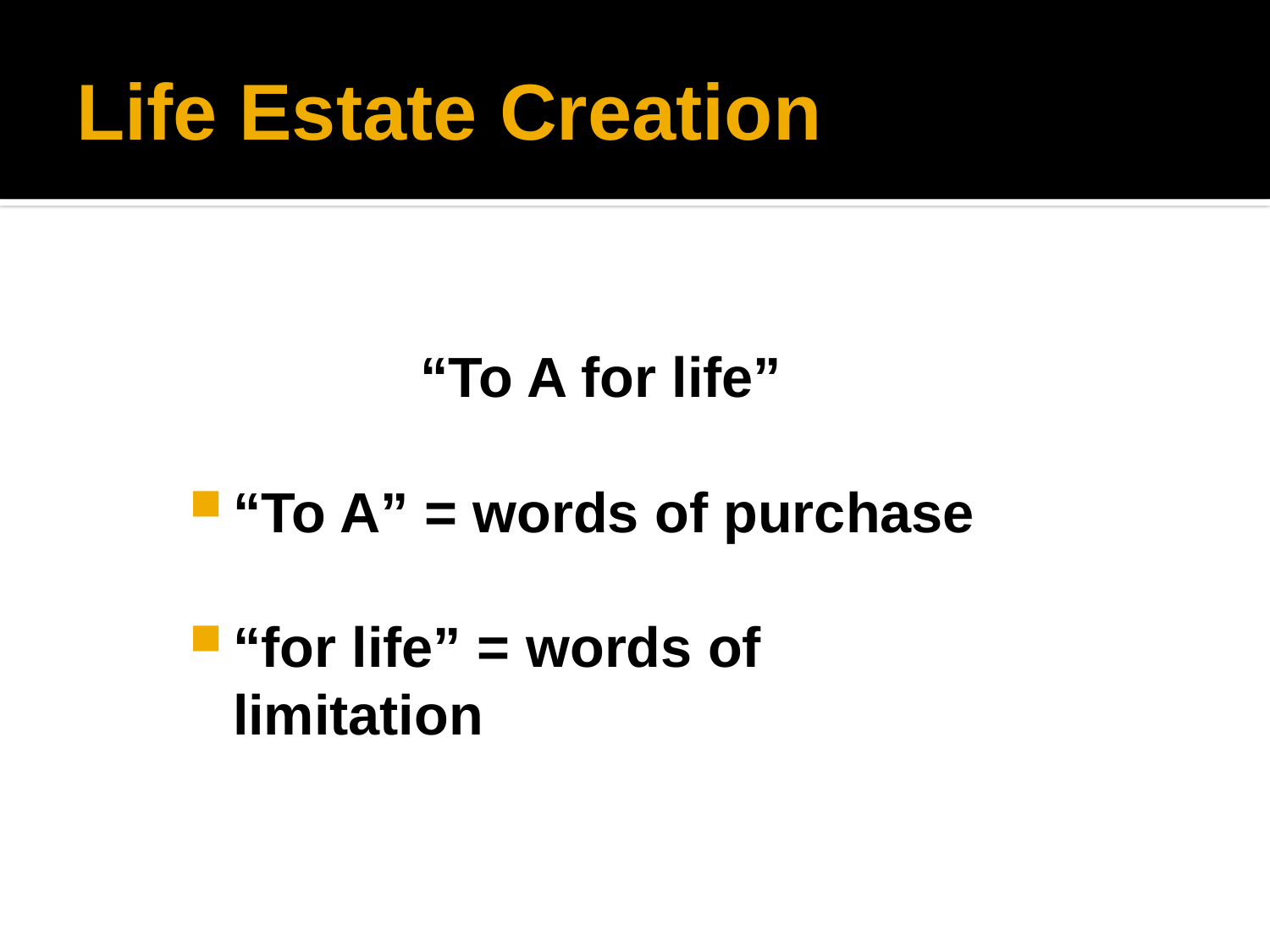

# Life Estate Creation
“To A for life”

“To A” = words of purchase

“for life” = words of limitation